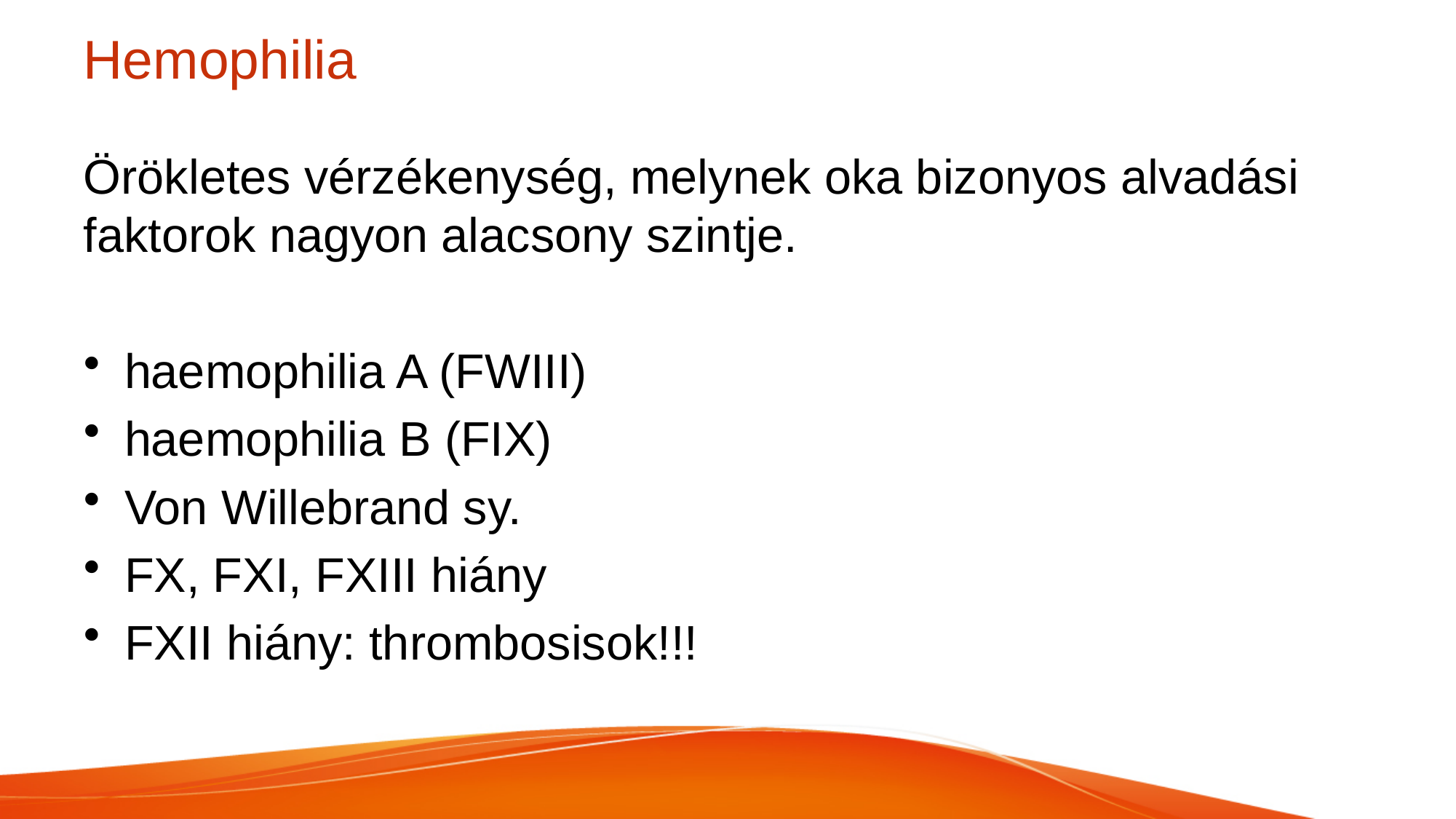

# Hemophilia
Örökletes vérzékenység, melynek oka bizonyos alvadási faktorok nagyon alacsony szintje.

haemophilia A (FWIII)
haemophilia B (FIX)
Von Willebrand sy.
FX, FXI, FXIII hiány
FXII hiány: thrombosisok!!!